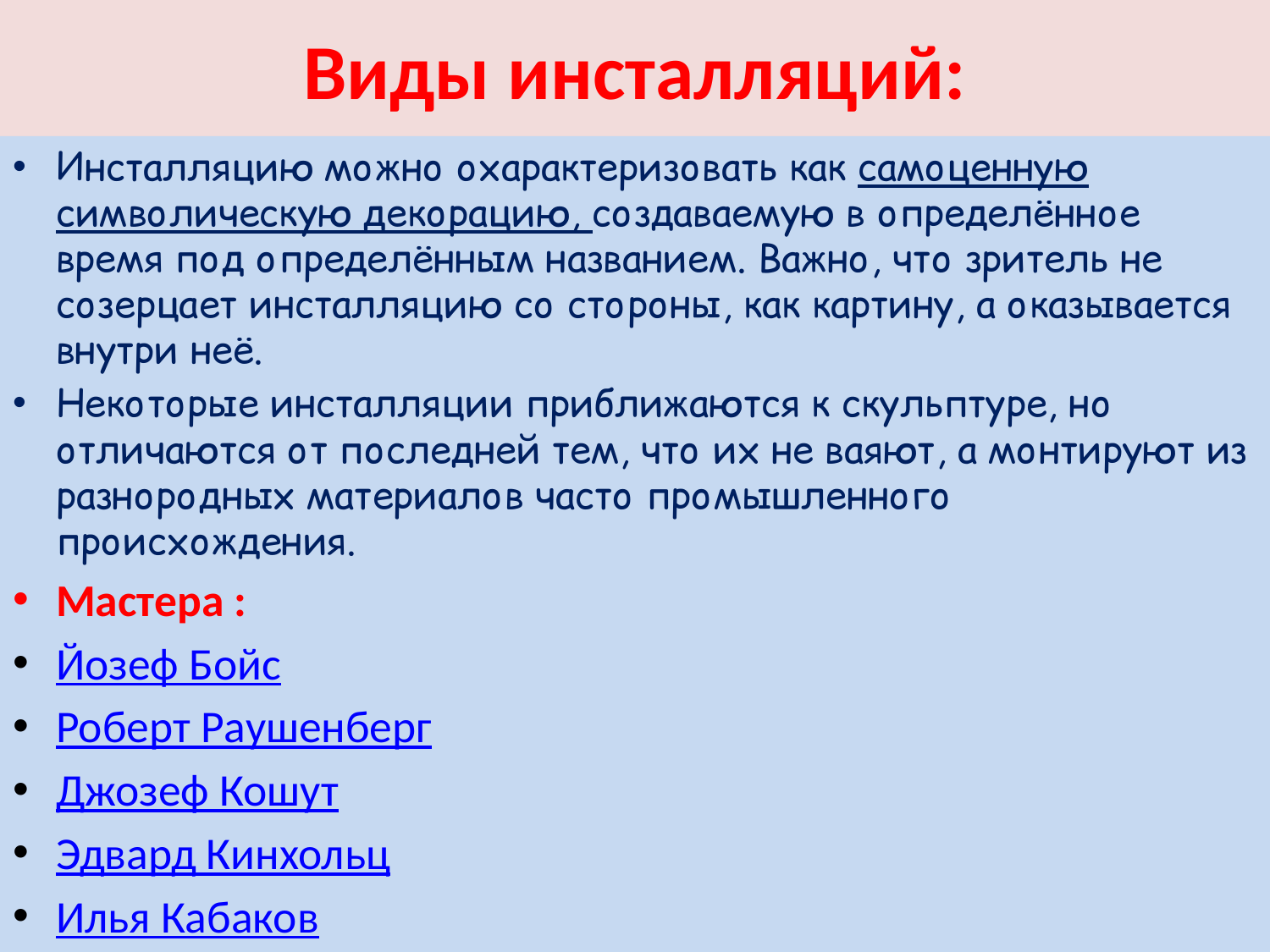

# Виды инсталляций:
Инсталляцию можно охарактеризовать как самоценную символическую декорацию, создаваемую в определённое время под определённым названием. Важно, что зритель не созерцает инсталляцию со стороны, как картину, а оказывается внутри неё.
Некоторые инсталляции приближаются к скульптуре, но отличаются от последней тем, что их не ваяют, а монтируют из разнородных материалов часто промышленного происхождения.
Мастера :
Йозеф Бойс
Роберт Раушенберг
Джозеф Кошут
Эдвард Кинхольц
Илья Кабаков